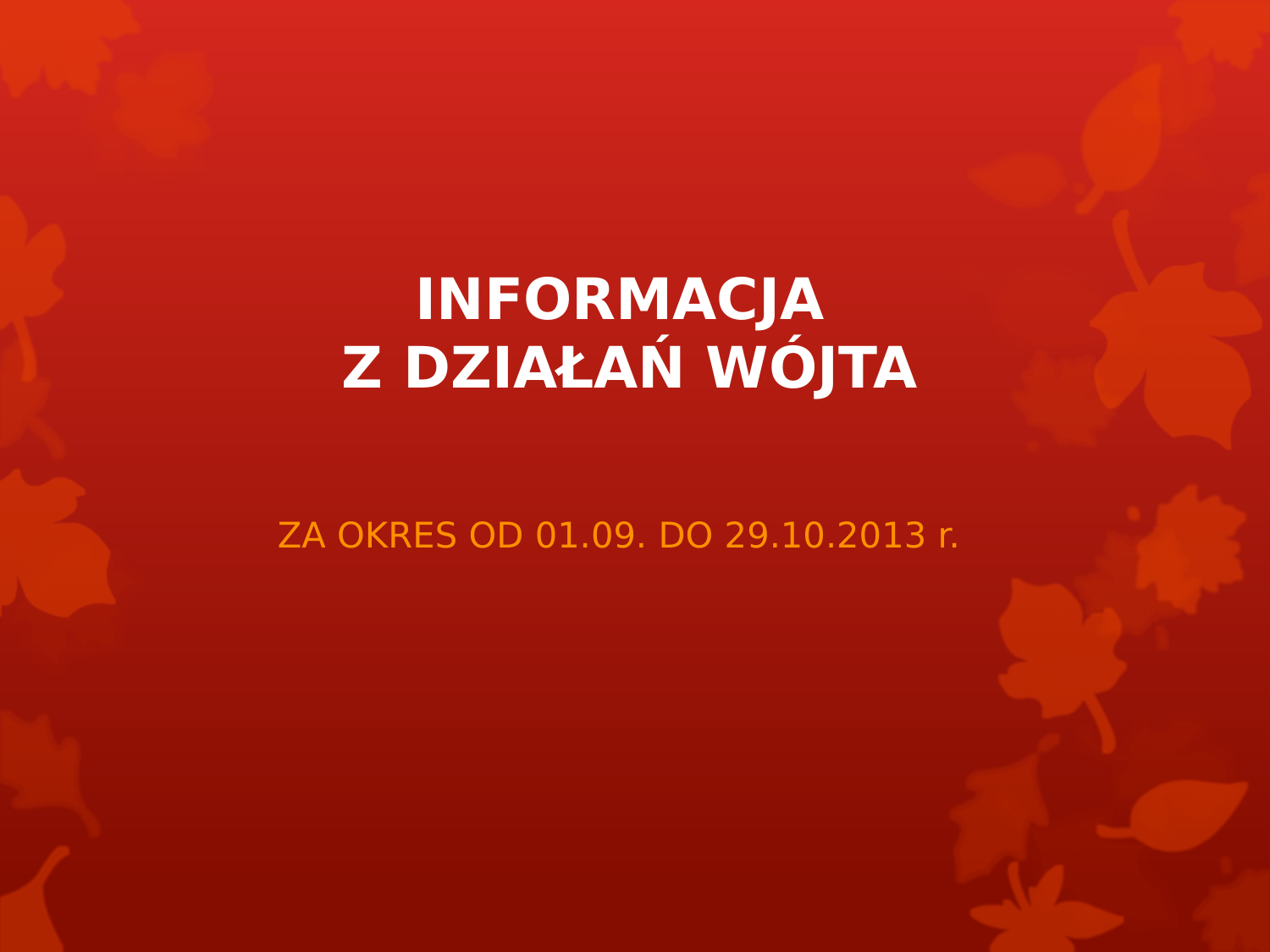

# INFORMACJA Z DZIAŁAŃ WÓJTA
ZA OKRES OD 01.09. DO 29.10.2013 r.